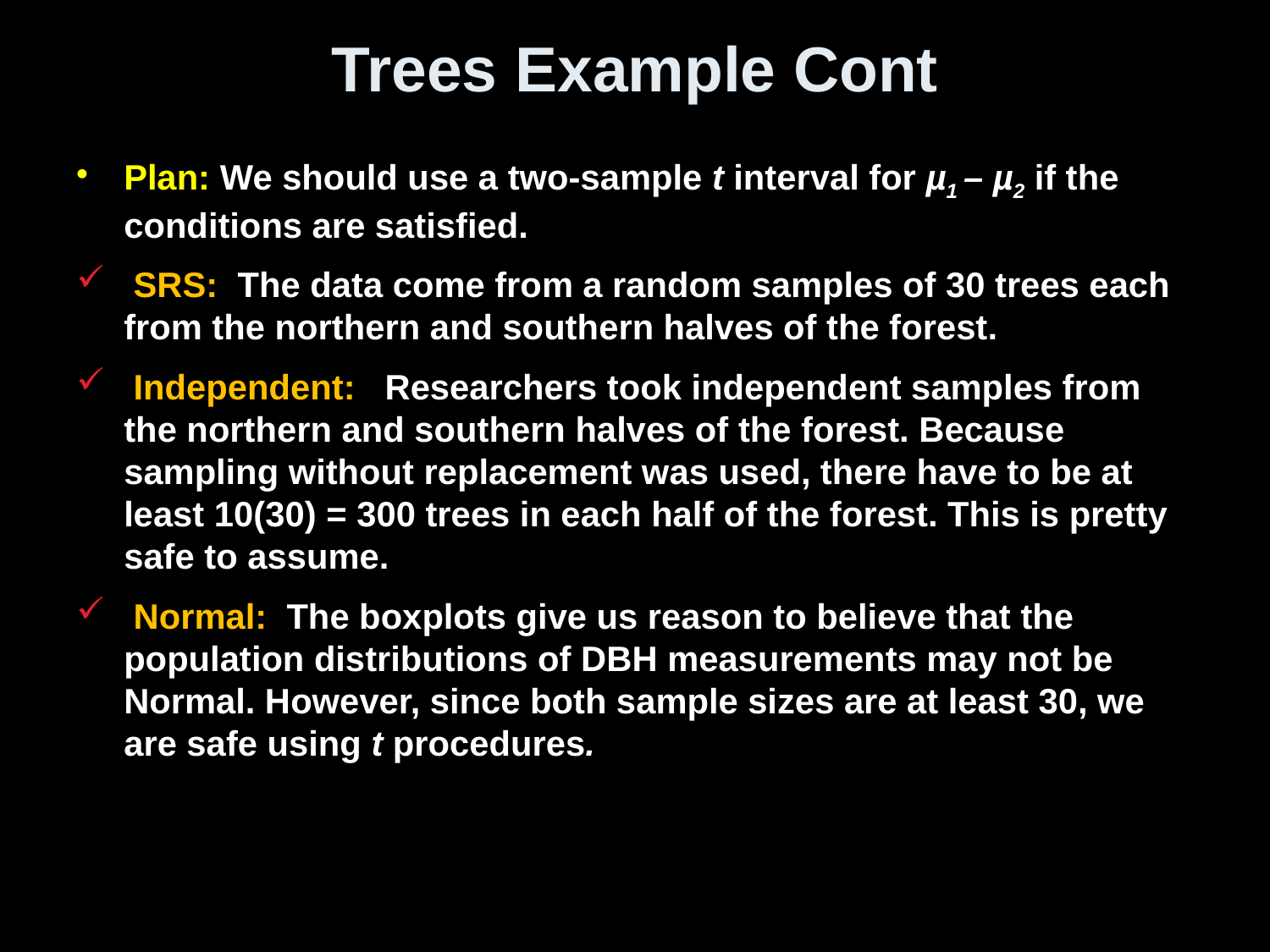

# Trees Example Cont
Plan: We should use a two-sample t interval for µ1 – µ2 if the conditions are satisfied.
 SRS:  The data come from a random samples of 30 trees each from the northern and southern halves of the forest.
 Independent:   Researchers took independent samples from the northern and southern halves of the forest. Because sampling without replacement was used, there have to be at least 10(30) = 300 trees in each half of the forest. This is pretty safe to assume.
 Normal:  The boxplots give us reason to believe that the population distributions of DBH measurements may not be Normal. However, since both sample sizes are at least 30, we are safe using t procedures.